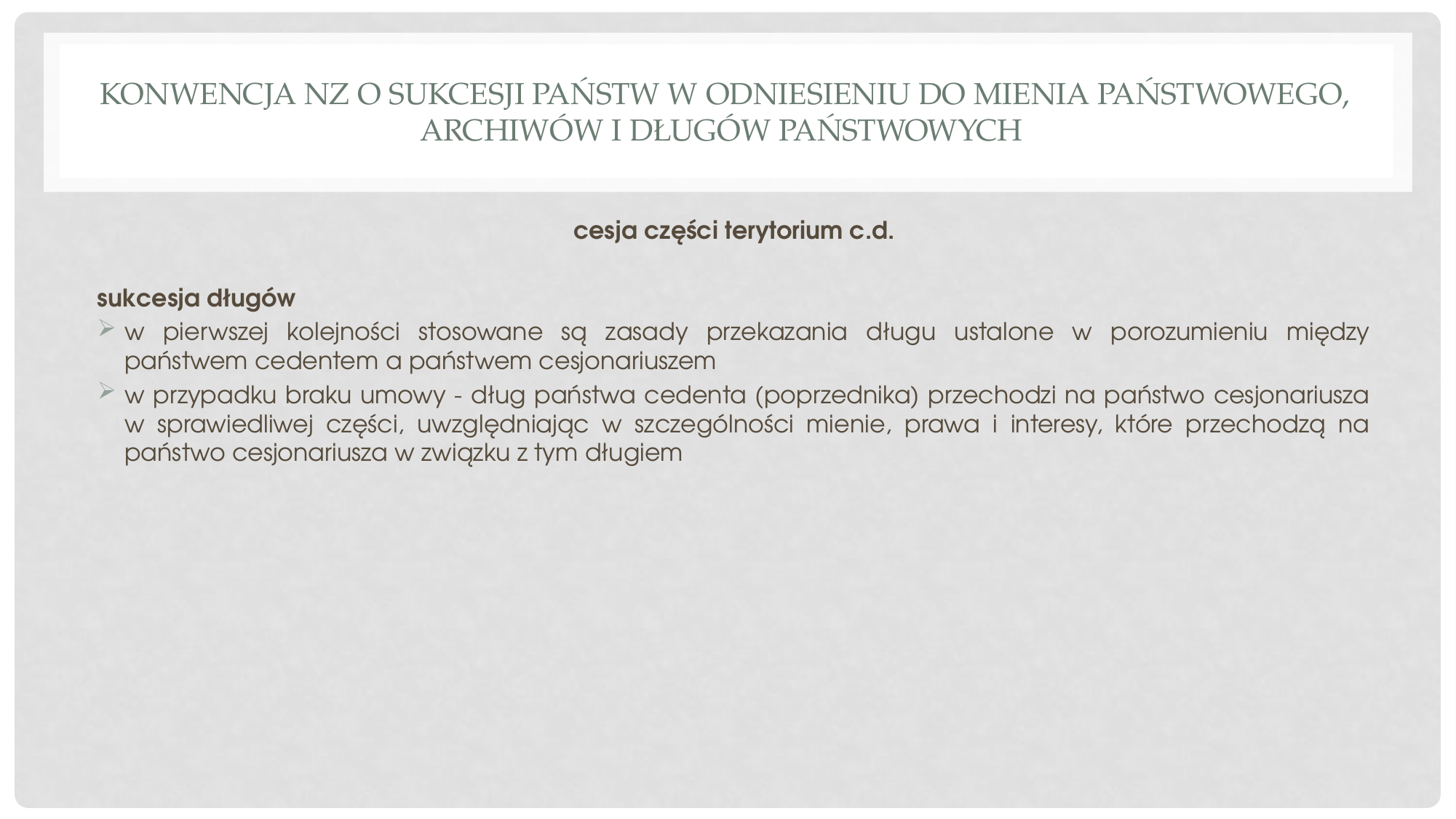

# Konwencja NZ o sukcesji państw w odniesieniu do mienia państwowego, archiwów i długów państwowych
cesja części terytorium c.d.

sukcesja długów
w pierwszej kolejności stosowane są zasady przekazania długu ustalone w porozumieniu między państwem cedentem a państwem cesjonariuszem
w przypadku braku umowy - dług państwa cedenta (poprzednika) przechodzi na państwo cesjonariusza w sprawiedliwej części, uwzględniając w szczególności mienie, prawa i interesy, które przechodzą na państwo cesjonariusza w związku z tym długiem